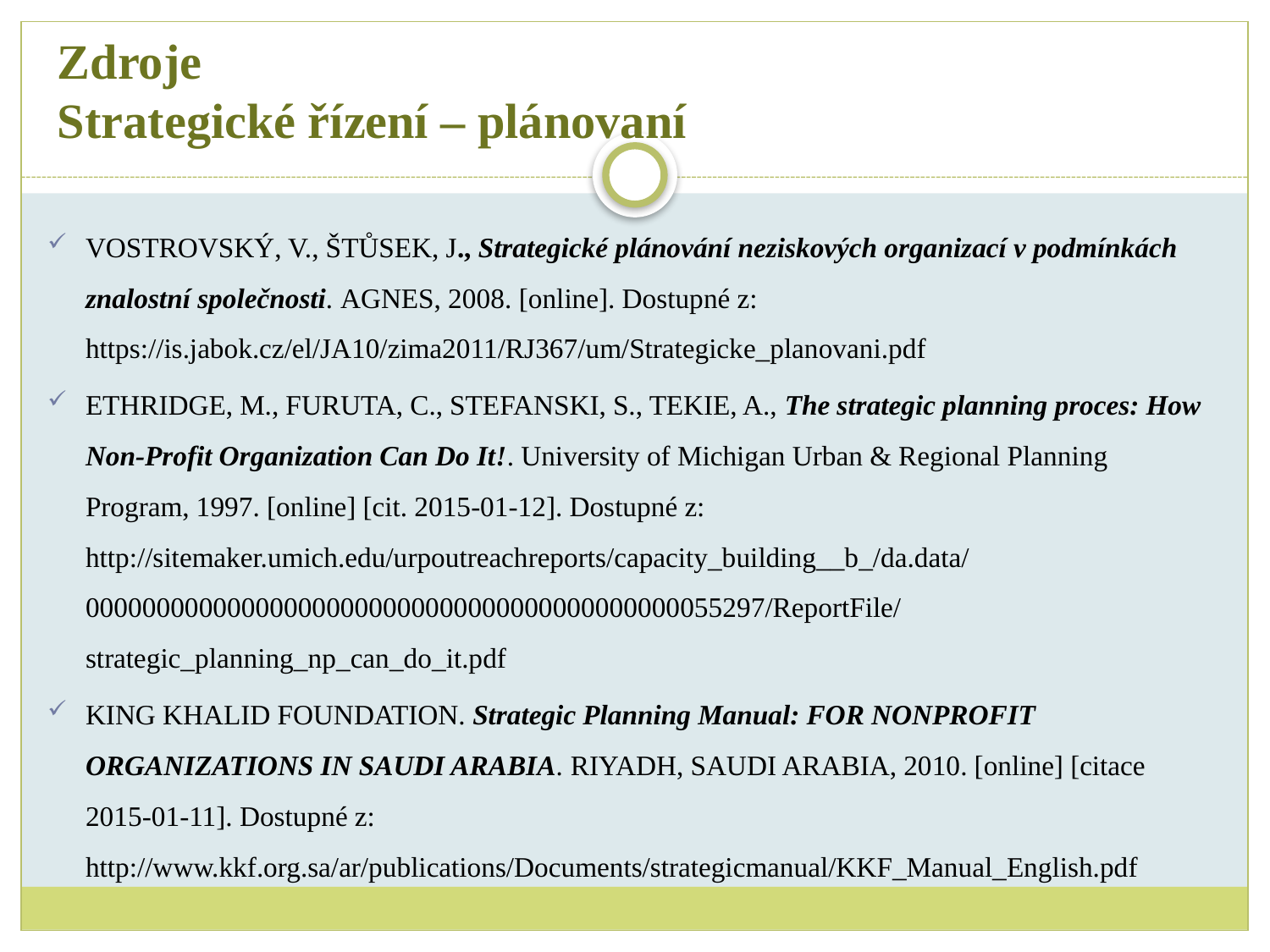

# Zdroje Strategické řízení – plánovaní
VOSTROVSKÝ, V., ŠTŮSEK, J., Strategické plánování neziskových organizací v podmínkách znalostní společnosti. AGNES, 2008. [online]. Dostupné z: https://is.jabok.cz/el/JA10/zima2011/RJ367/um/Strategicke_planovani.pdf
ETHRIDGE, M., FURUTA, C., STEFANSKI, S., TEKIE, A., The strategic planning proces: How Non-Profit Organization Can Do It!. University of Michigan Urban & Regional Planning Program, 1997. [online] [cit. 2015-01-12]. Dostupné z: http://sitemaker.umich.edu/urpoutreachreports/capacity_building__b_/da.data/000000000000000000000000000000000000000000055297/ReportFile/strategic_planning_np_can_do_it.pdf
KING KHALID FOUNDATION. Strategic Planning Manual: FOR NONPROFIT ORGANIZATIONS IN SAUDI ARABIA. RIYADH, SAUDI ARABIA, 2010. [online] [citace 2015-01-11]. Dostupné z: http://www.kkf.org.sa/ar/publications/Documents/strategicmanual/KKF_Manual_English.pdf